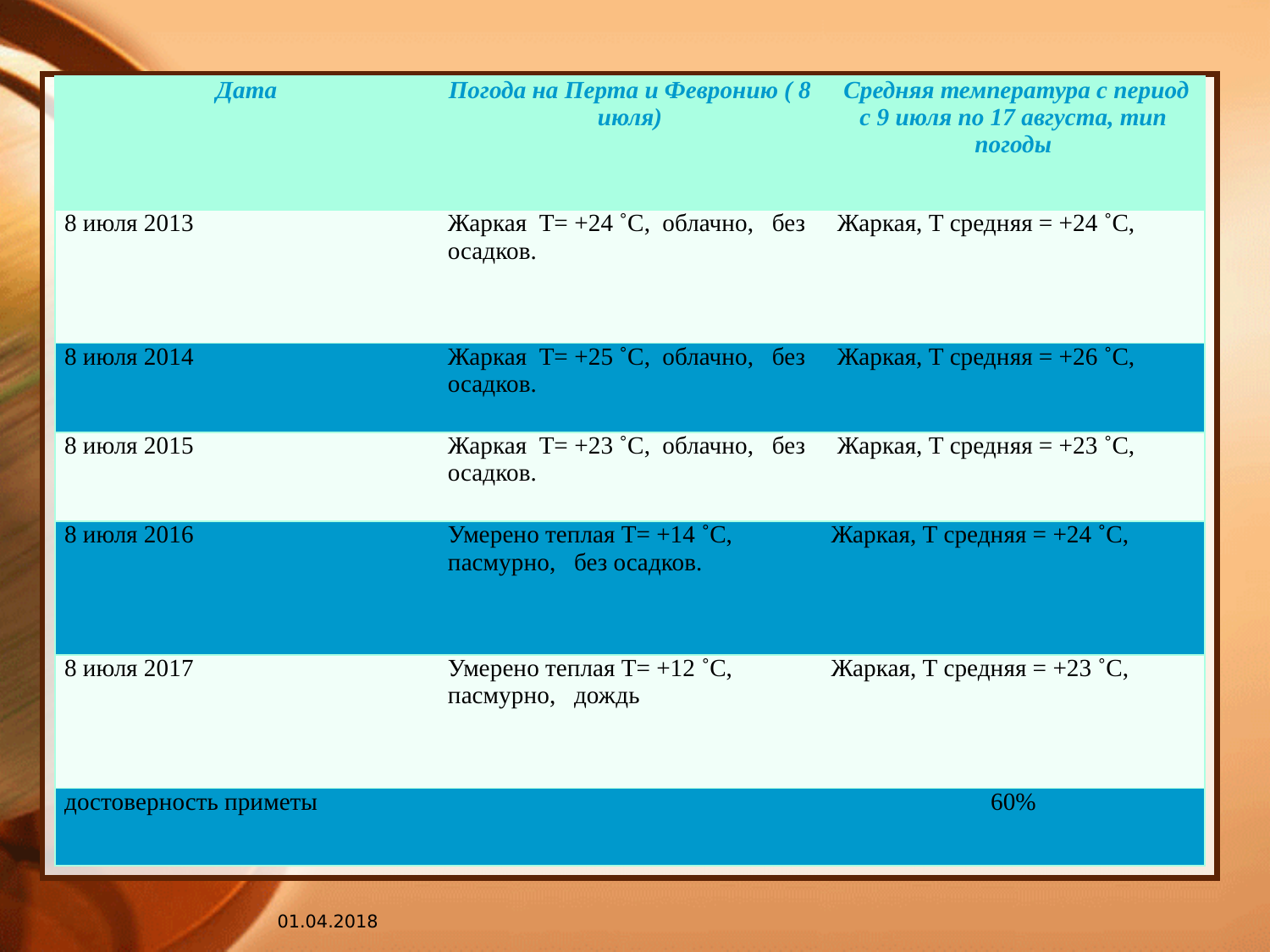

#
| Дата | Погода на Перта и Февронию ( 8 июля) | Средняя температура с период с 9 июля по 17 августа, тип погоды |
| --- | --- | --- |
| 8 июля 2013 | Жаркая Т= +24 ˚С, облачно, без осадков. | Жаркая, Т средняя = +24 ˚С, |
| 8 июля 2014 | Жаркая Т= +25 ˚С, облачно, без осадков. | Жаркая, Т средняя = +26 ˚С, |
| 8 июля 2015 | Жаркая Т= +23 ˚С, облачно, без осадков. | Жаркая, Т средняя = +23 ˚С, |
| 8 июля 2016 | Умерено теплая Т= +14 ˚С, пасмурно, без осадков. | Жаркая, Т средняя = +24 ˚С, |
| 8 июля 2017 | Умерено теплая Т= +12 ˚С, пасмурно, дождь | Жаркая, Т средняя = +23 ˚С, |
| достоверность приметы |  | 60% |

01.04.2018